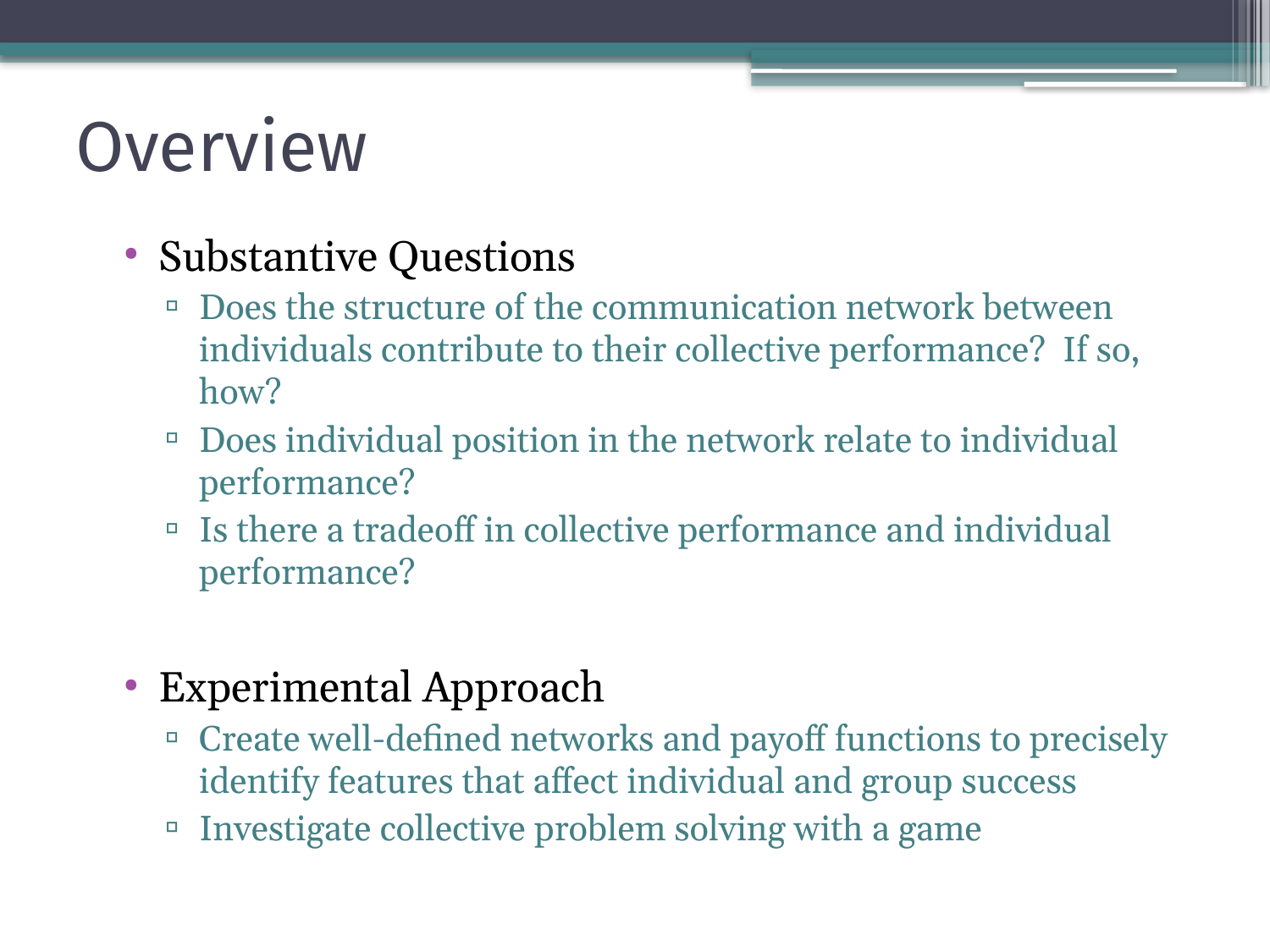

# Overview
Substantive Questions
Does the structure of the communication network between individuals contribute to their collective performance?  If so, how?
Does individual position in the network relate to individual performance?
Is there a tradeoff in collective performance and individual performance?

Experimental Approach
Create well-defined networks and payoff functions to precisely identify features that affect individual and group success
Investigate collective problem solving with a game